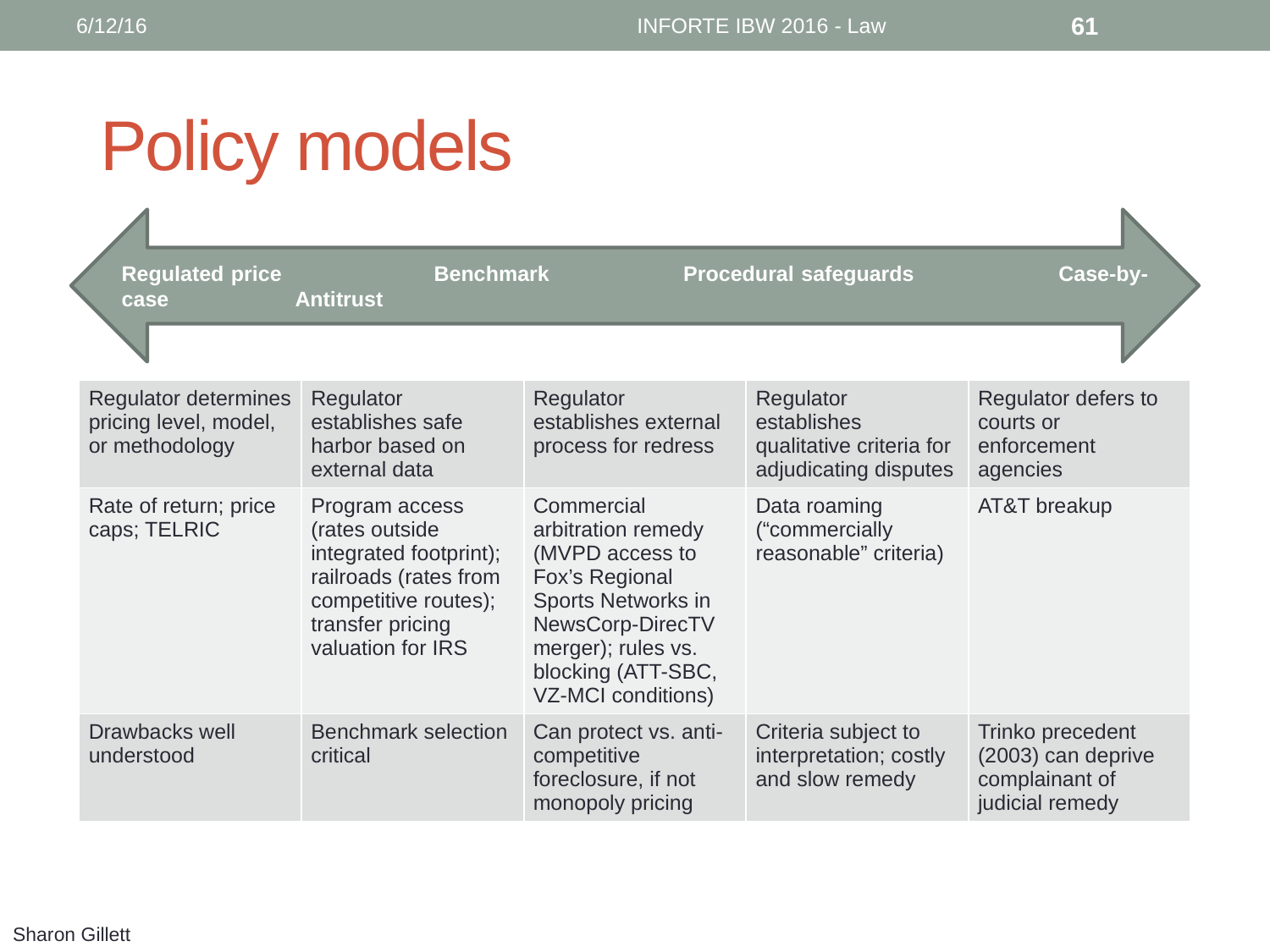

6/12/16
INFORTE IBW 2016 - Law
61
# Policy models
Regulated price	        Benchmark	      Procedural safeguards	    Case-by-case	        Antitrust
| Regulator determines pricing level, model, or methodology | Regulator establishes safe harbor based on external data | Regulator establishes external process for redress | Regulator establishes qualitative criteria for adjudicating disputes | Regulator defers to courts or enforcement agencies |
| --- | --- | --- | --- | --- |
| Rate of return; price caps; TELRIC | Program access (rates outside integrated footprint); railroads (rates from competitive routes); transfer pricing valuation for IRS | Commercial arbitration remedy (MVPD access to Fox’s Regional Sports Networks in NewsCorp-DirecTV merger); rules vs. blocking (ATT-SBC, VZ-MCI conditions) | Data roaming (“commercially reasonable” criteria) | AT&T breakup |
| Drawbacks well understood | Benchmark selection critical | Can protect vs. anti-competitive foreclosure, if not monopoly pricing | Criteria subject to interpretation; costly and slow remedy | Trinko precedent (2003) can deprive complainant of judicial remedy |

Sharon Gillett